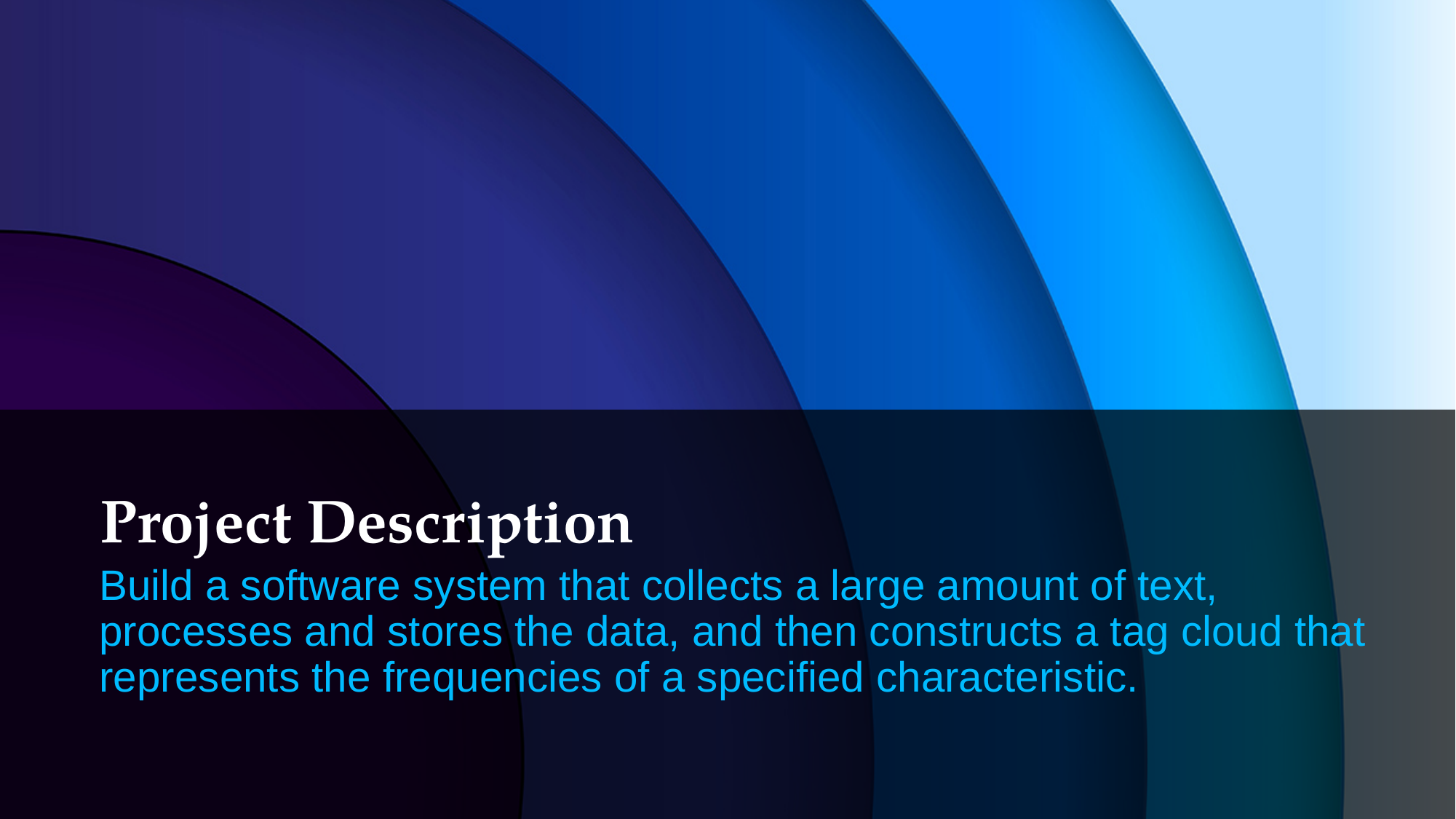

# Project Description
Build a software system that collects a large amount of text, processes and stores the data, and then constructs a tag cloud that represents the frequencies of a specified characteristic.